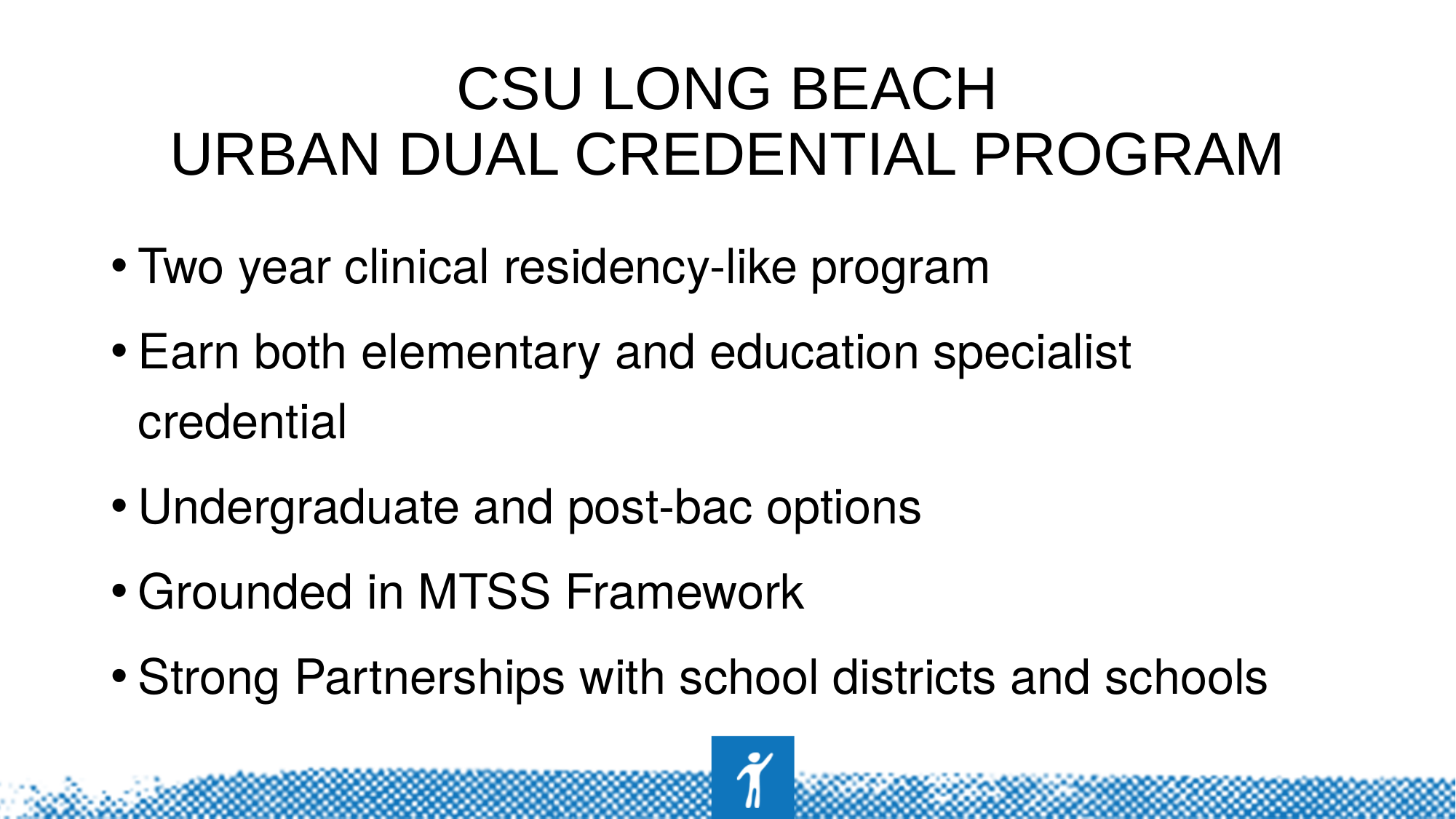

# CSU Long Beach Urban Dual Credential Program
Two year clinical residency-like program
Earn both elementary and education specialist credential
Undergraduate and post-bac options
Grounded in MTSS Framework
Strong Partnerships with school districts and schools